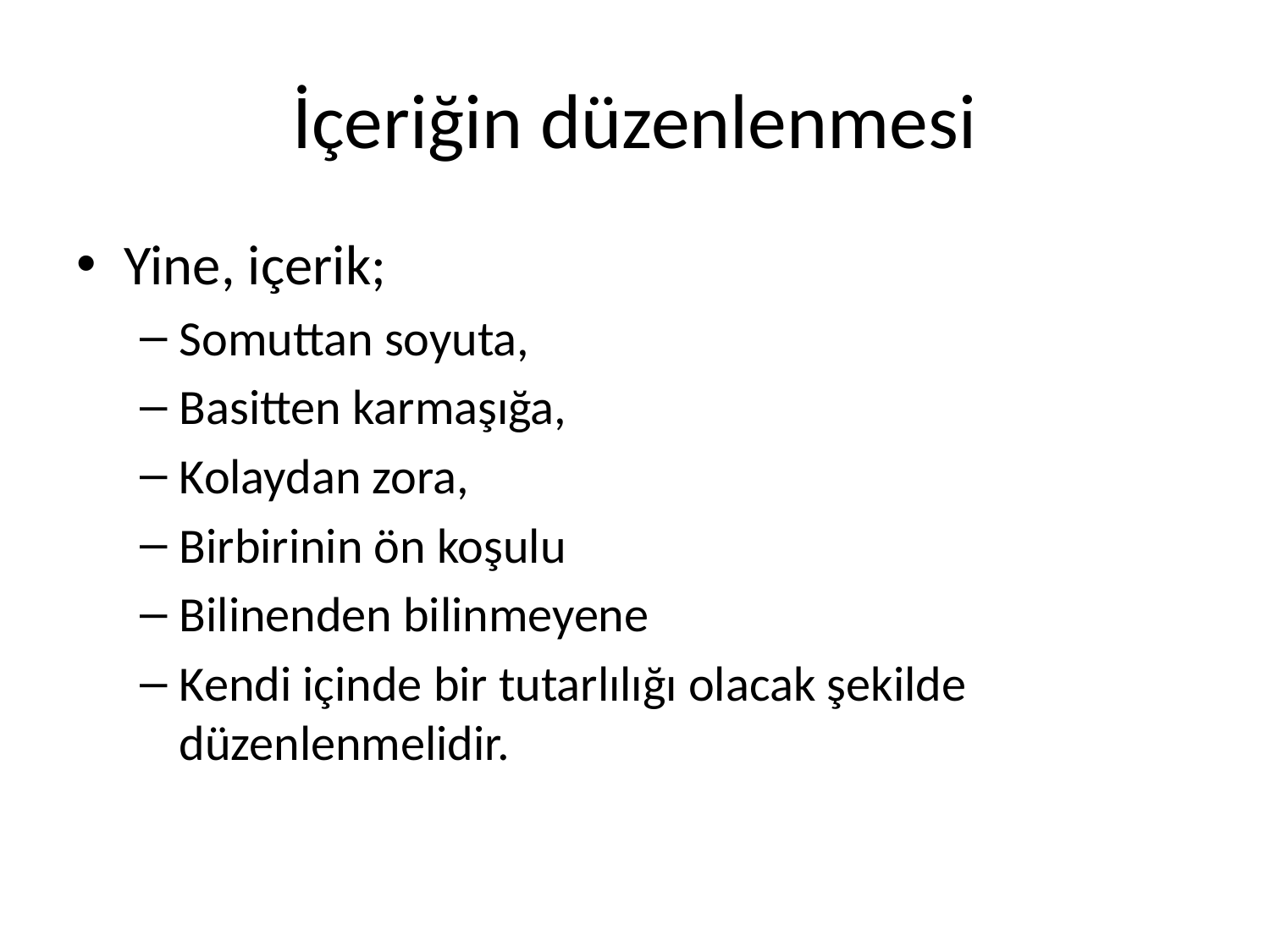

# İçeriğin düzenlenmesi
Yine, içerik;
Somuttan soyuta,
Basitten karmaşığa,
Kolaydan zora,
Birbirinin ön koşulu
Bilinenden bilinmeyene
Kendi içinde bir tutarlılığı olacak şekilde düzenlenmelidir.